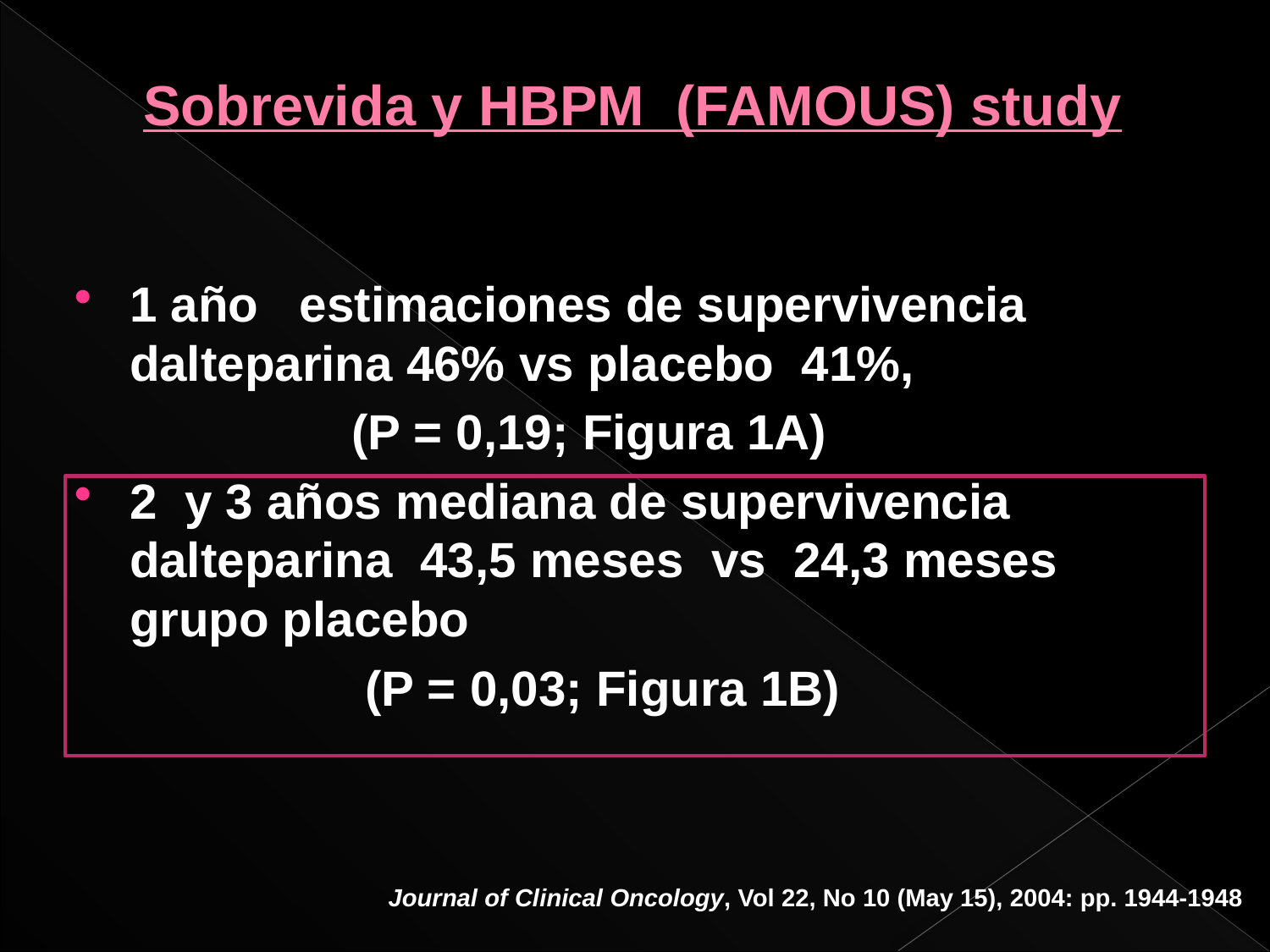

# Sobrevida y HBPM  (FAMOUS) study
1 año   estimaciones de supervivencia  dalteparina 46% vs placebo  41%,
                    (P = 0,19; Figura 1A)
2  y 3 años mediana de supervivencia  dalteparina  43,5 meses  vs  24,3 meses  grupo placebo
                     (P = 0,03; Figura 1B)

Journal of Clinical Oncology, Vol 22, No 10 (May 15), 2004: pp. 1944-1948